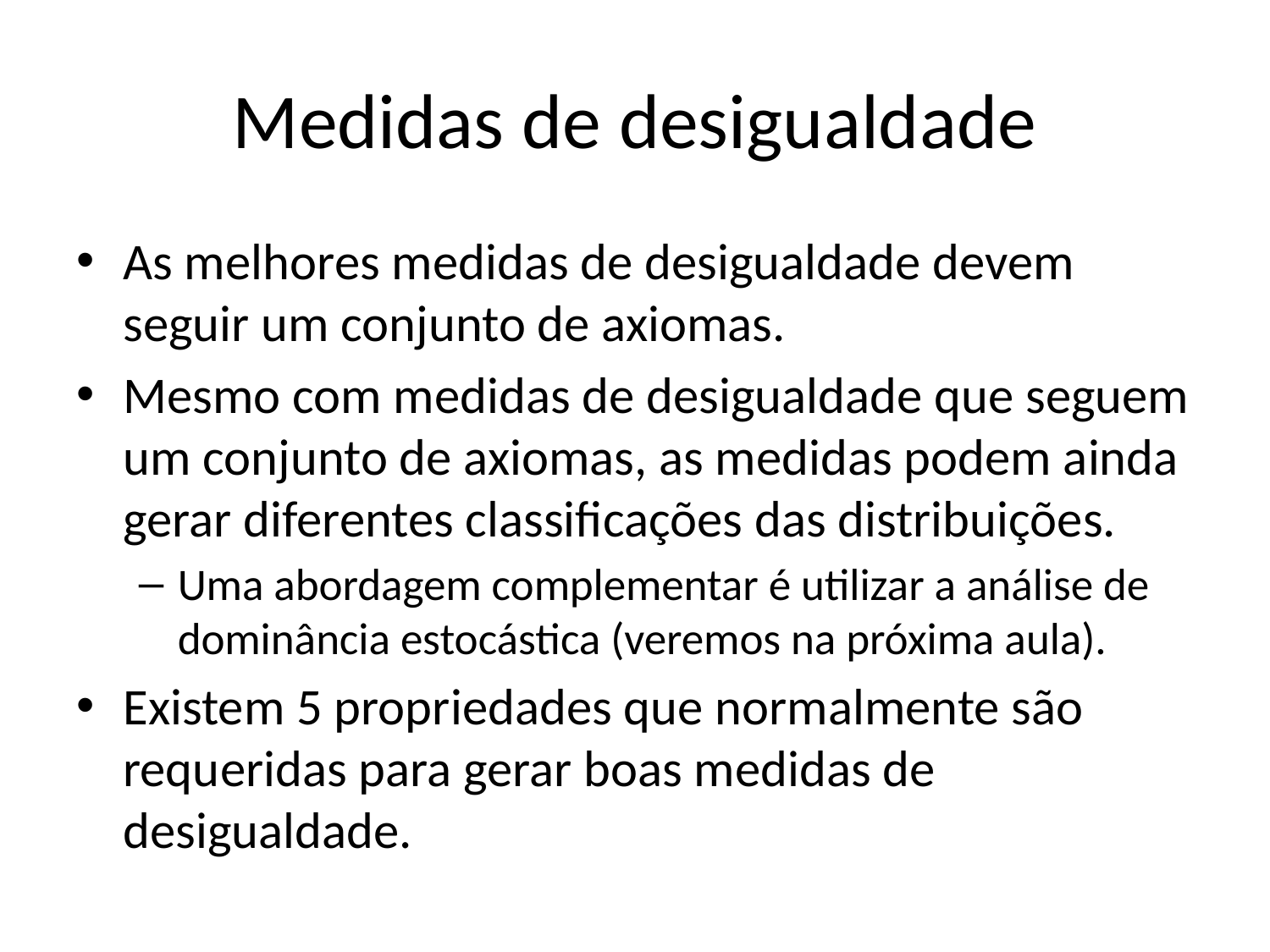

# Medidas de desigualdade
As melhores medidas de desigualdade devem seguir um conjunto de axiomas.
Mesmo com medidas de desigualdade que seguem um conjunto de axiomas, as medidas podem ainda  gerar diferentes classificações das distribuições.
Uma abordagem complementar é utilizar a análise de dominância estocástica (veremos na próxima aula).
Existem 5 propriedades que normalmente são requeridas para gerar boas medidas de desigualdade.